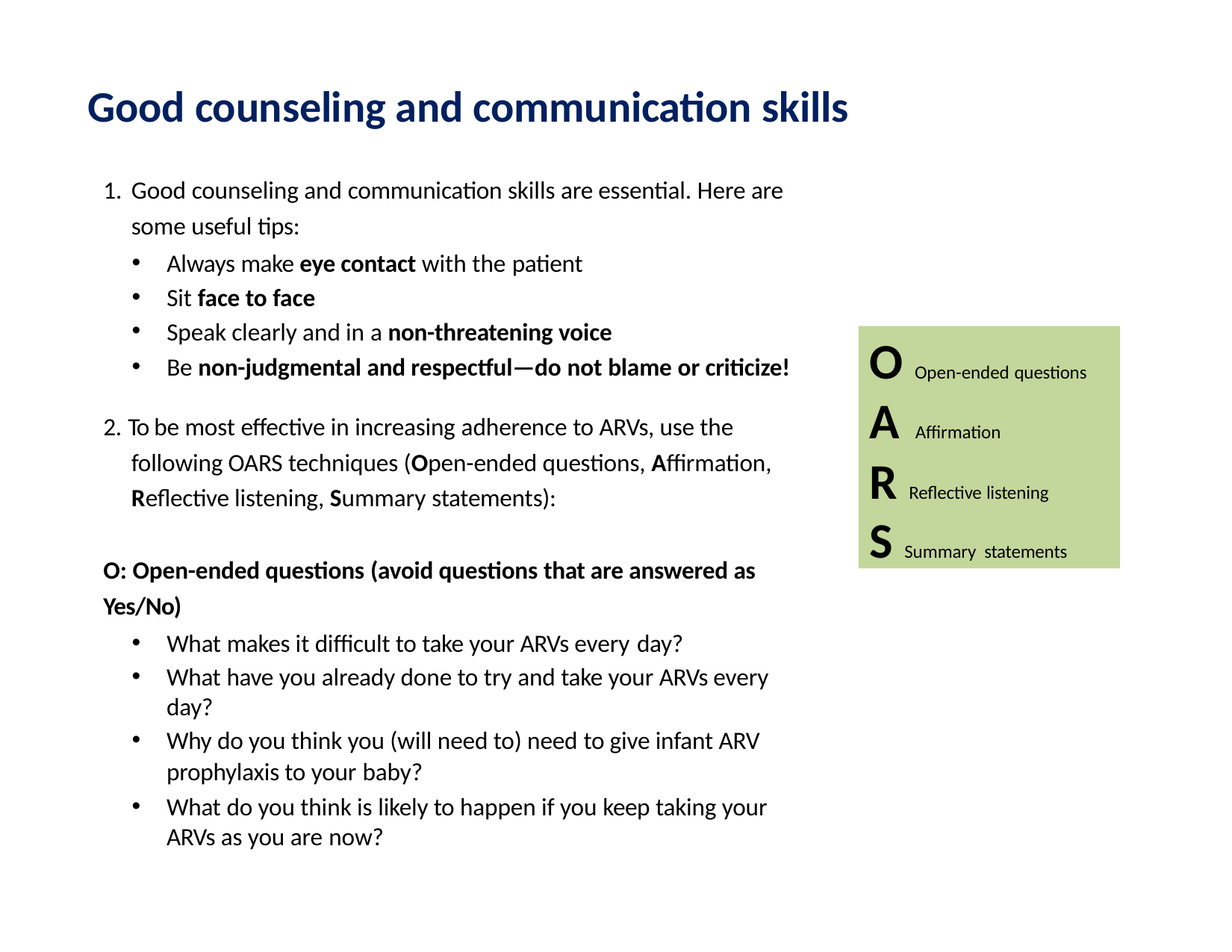

# Good counseling and communication skills
Good counseling and communication skills are essential. Here are  some useful tips:
Always make eye contact with the patient
Sit face to face
Speak clearly and in a non-threatening voice
Be non-judgmental and respectful—do not blame or criticize!
O Open-ended questions
A Affirmation
R Reflective listening
S Summary statements
2. To be most effective in increasing adherence to ARVs, use the  following OARS techniques (Open-ended questions, Affirmation,  Reflective listening, Summary statements):
O: Open-ended questions (avoid questions that are answered as  Yes/No)
What makes it difficult to take your ARVs every day?
What have you already done to try and take your ARVs every  day?
Why do you think you (will need to) need to give infant ARV  prophylaxis to your baby?
What do you think is likely to happen if you keep taking your  ARVs as you are now?